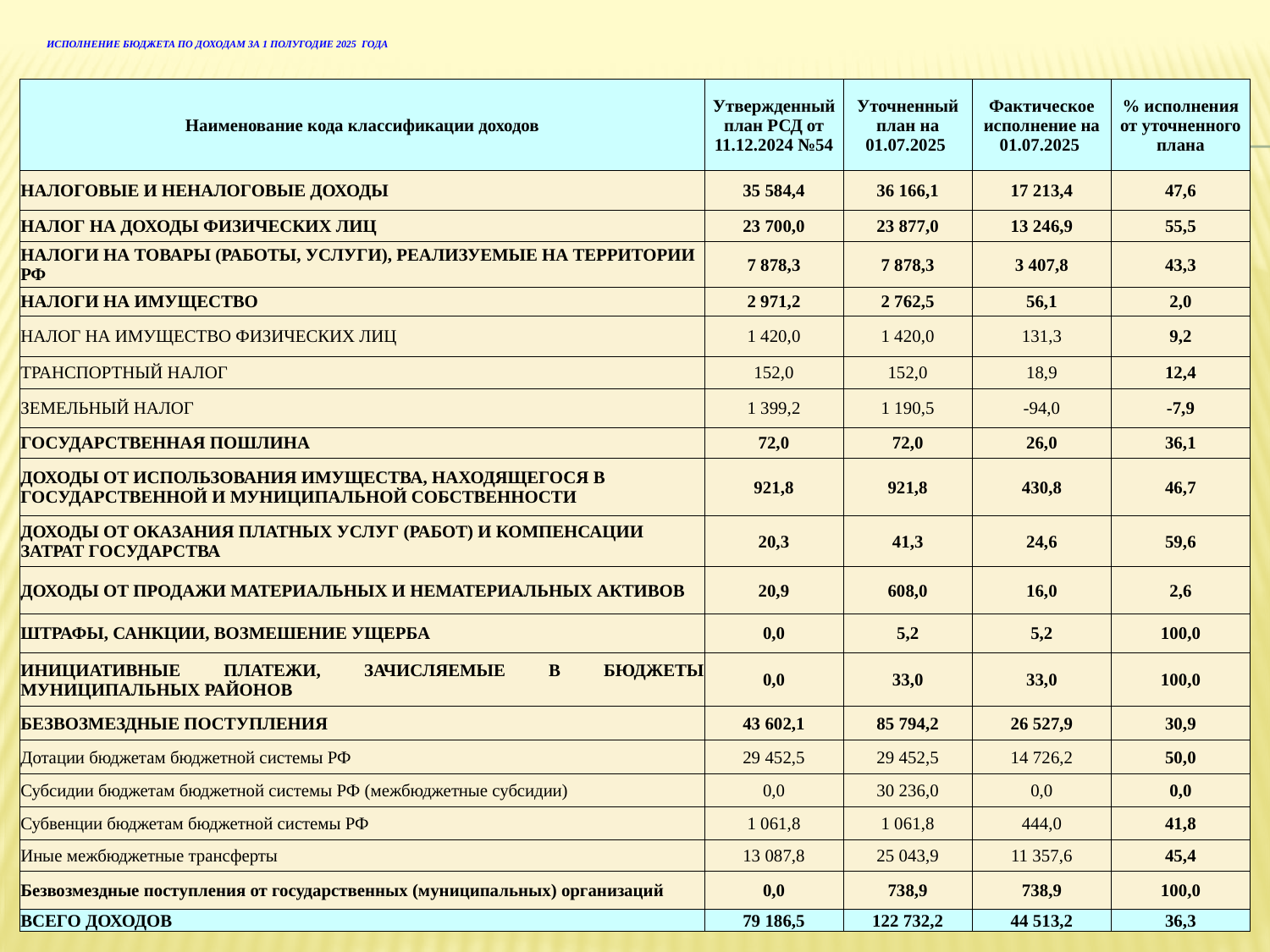

# Исполнение бюджета по доходам за 1 полугодие 2025  года
| Наименование кода классификации доходов | Утвержденный план РСД от 11.12.2024 №54 | Уточненный план на 01.07.2025 | Фактическое исполнение на 01.07.2025 | % исполнения от уточненного плана |
| --- | --- | --- | --- | --- |
| НАЛОГОВЫЕ И НЕНАЛОГОВЫЕ ДОХОДЫ | 35 584,4 | 36 166,1 | 17 213,4 | 47,6 |
| НАЛОГ НА ДОХОДЫ ФИЗИЧЕСКИХ ЛИЦ | 23 700,0 | 23 877,0 | 13 246,9 | 55,5 |
| НАЛОГИ НА ТОВАРЫ (РАБОТЫ, УСЛУГИ), РЕАЛИЗУЕМЫЕ НА ТЕРРИТОРИИ РФ | 7 878,3 | 7 878,3 | 3 407,8 | 43,3 |
| НАЛОГИ НА ИМУЩЕСТВО | 2 971,2 | 2 762,5 | 56,1 | 2,0 |
| НАЛОГ НА ИМУЩЕСТВО ФИЗИЧЕСКИХ ЛИЦ | 1 420,0 | 1 420,0 | 131,3 | 9,2 |
| ТРАНСПОРТНЫЙ НАЛОГ | 152,0 | 152,0 | 18,9 | 12,4 |
| ЗЕМЕЛЬНЫЙ НАЛОГ | 1 399,2 | 1 190,5 | -94,0 | -7,9 |
| ГОСУДАРСТВЕННАЯ ПОШЛИНА | 72,0 | 72,0 | 26,0 | 36,1 |
| ДОХОДЫ ОТ ИСПОЛЬЗОВАНИЯ ИМУЩЕСТВА, НАХОДЯЩЕГОСЯ В ГОСУДАРСТВЕННОЙ И МУНИЦИПАЛЬНОЙ СОБСТВЕННОСТИ | 921,8 | 921,8 | 430,8 | 46,7 |
| ДОХОДЫ ОТ ОКАЗАНИЯ ПЛАТНЫХ УСЛУГ (РАБОТ) И КОМПЕНСАЦИИ ЗАТРАТ ГОСУДАРСТВА | 20,3 | 41,3 | 24,6 | 59,6 |
| ДОХОДЫ ОТ ПРОДАЖИ МАТЕРИАЛЬНЫХ И НЕМАТЕРИАЛЬНЫХ АКТИВОВ | 20,9 | 608,0 | 16,0 | 2,6 |
| ШТРАФЫ, САНКЦИИ, ВОЗМЕШЕНИЕ УЩЕРБА | 0,0 | 5,2 | 5,2 | 100,0 |
| ИНИЦИАТИВНЫЕ ПЛАТЕЖИ, ЗАЧИСЛЯЕМЫЕ В БЮДЖЕТЫ МУНИЦИПАЛЬНЫХ РАЙОНОВ | 0,0 | 33,0 | 33,0 | 100,0 |
| БЕЗВОЗМЕЗДНЫЕ ПОСТУПЛЕНИЯ | 43 602,1 | 85 794,2 | 26 527,9 | 30,9 |
| Дотации бюджетам бюджетной системы РФ | 29 452,5 | 29 452,5 | 14 726,2 | 50,0 |
| Субсидии бюджетам бюджетной системы РФ (межбюджетные субсидии) | 0,0 | 30 236,0 | 0,0 | 0,0 |
| Субвенции бюджетам бюджетной системы РФ | 1 061,8 | 1 061,8 | 444,0 | 41,8 |
| Иные межбюджетные трансферты | 13 087,8 | 25 043,9 | 11 357,6 | 45,4 |
| Безвозмездные поступления от государственных (муниципальных) организаций | 0,0 | 738,9 | 738,9 | 100,0 |
| ВСЕГО ДОХОДОВ | 79 186,5 | 122 732,2 | 44 513,2 | 36,3 |